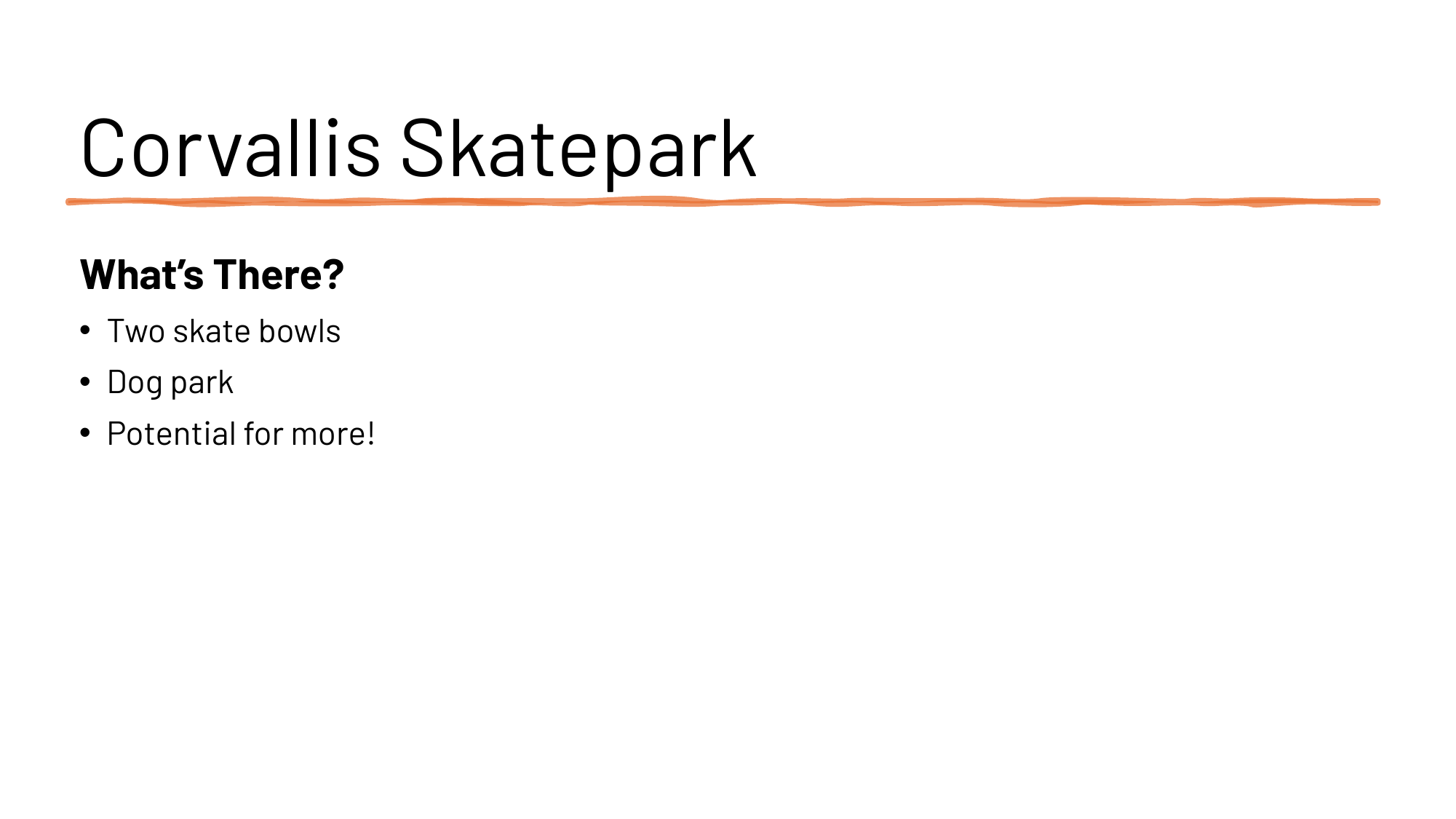

# Corvallis Skatepark

What’s There?
Two skate bowls
Dog park
Potential for more!